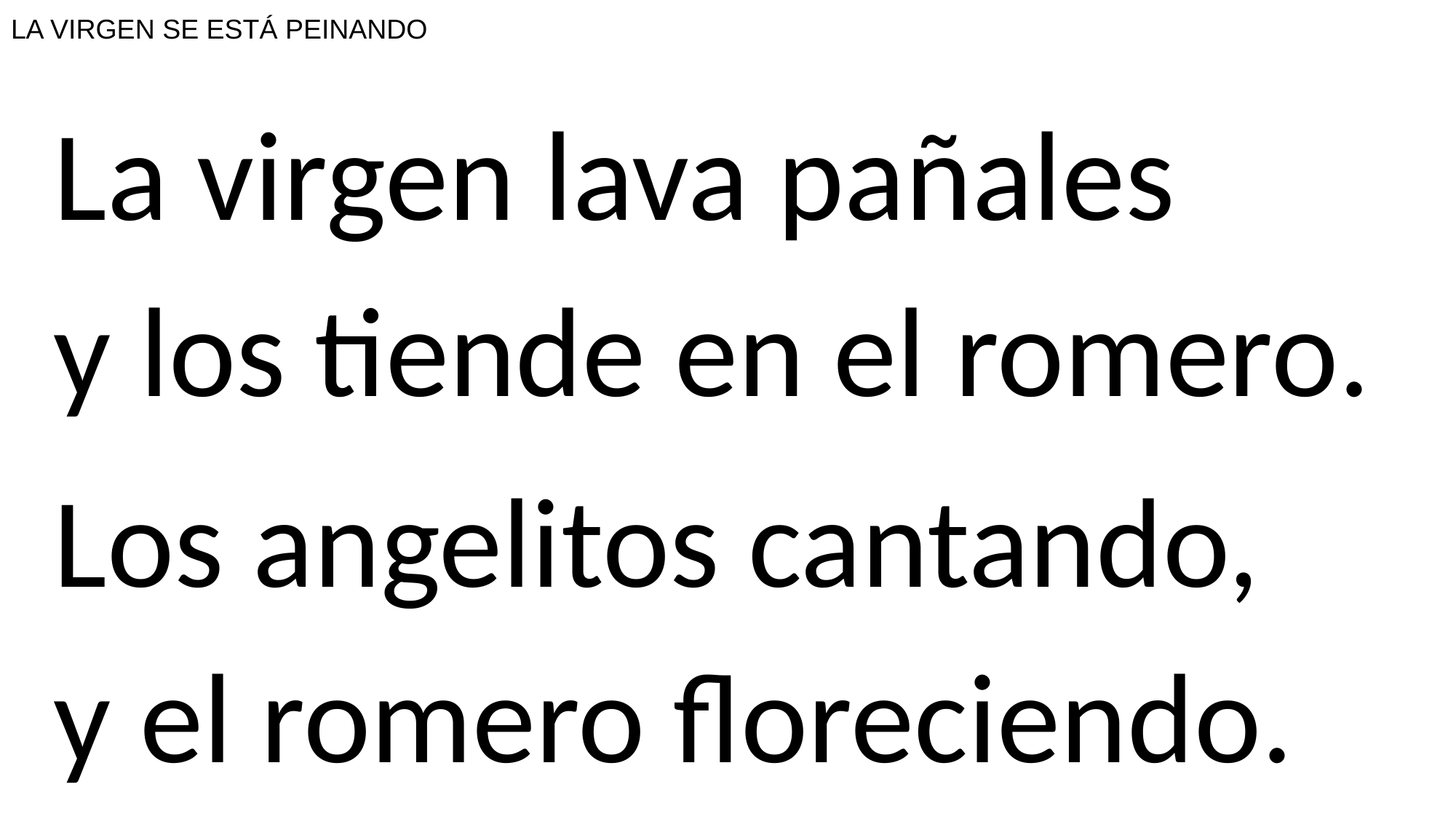

# LA VIRGEN SE ESTÁ PEINANDO
La virgen lava pañales
y los tiende en el romero.
Los angelitos cantando,
y el romero floreciendo.